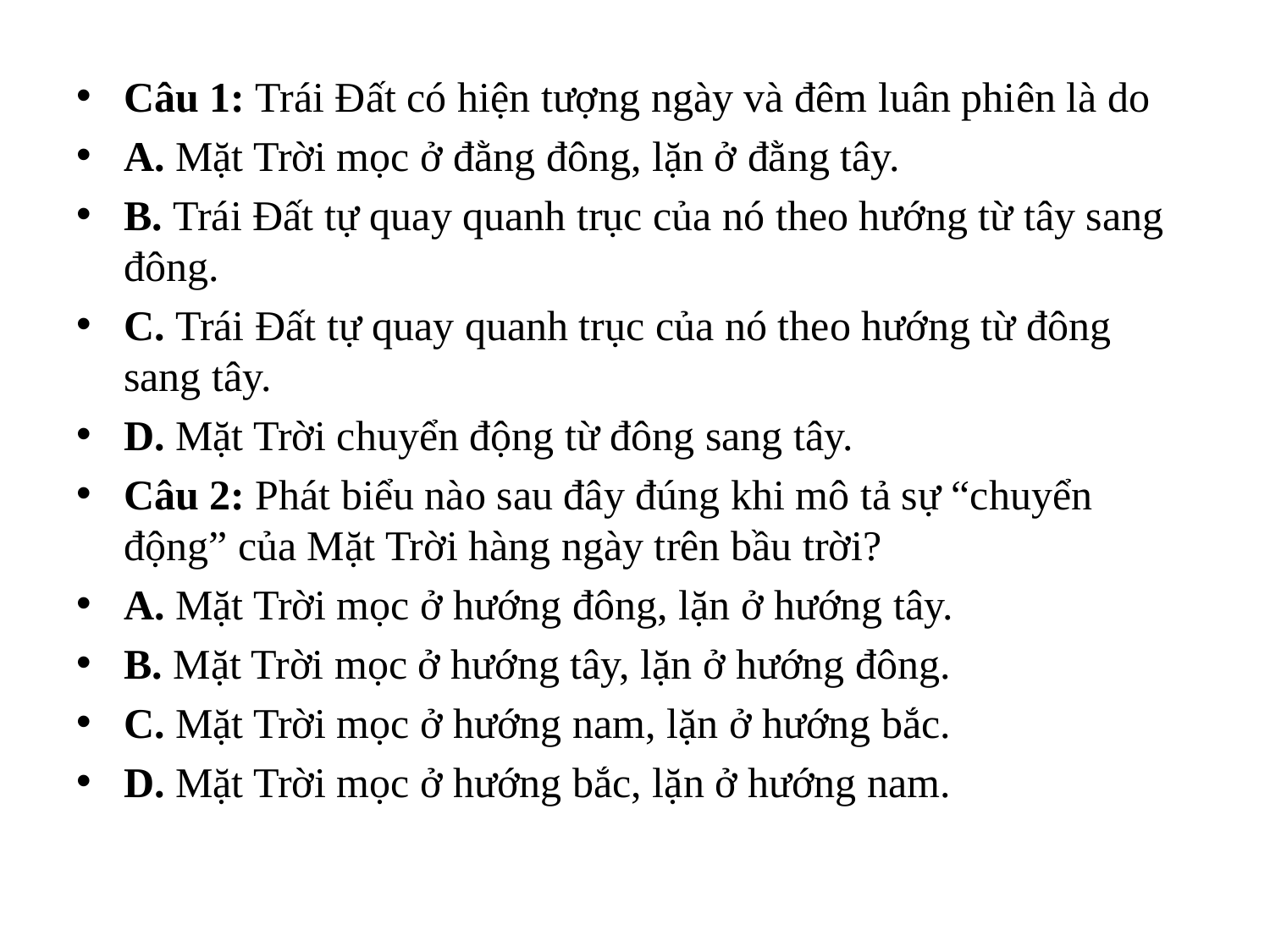

Câu 1: Trái Đất có hiện tượng ngày và đêm luân phiên là do
A. Mặt Trời mọc ở đằng đông, lặn ở đằng tây.
B. Trái Đất tự quay quanh trục của nó theo hướng từ tây sang đông.
C. Trái Đất tự quay quanh trục của nó theo hướng từ đông sang tây.
D. Mặt Trời chuyển động từ đông sang tây.
Câu 2: Phát biểu nào sau đây đúng khi mô tả sự “chuyển động” của Mặt Trời hàng ngày trên bầu trời?
A. Mặt Trời mọc ở hướng đông, lặn ở hướng tây.
B. Mặt Trời mọc ở hướng tây, lặn ở hướng đông.
C. Mặt Trời mọc ở hướng nam, lặn ở hướng bắc.
D. Mặt Trời mọc ở hướng bắc, lặn ở hướng nam.